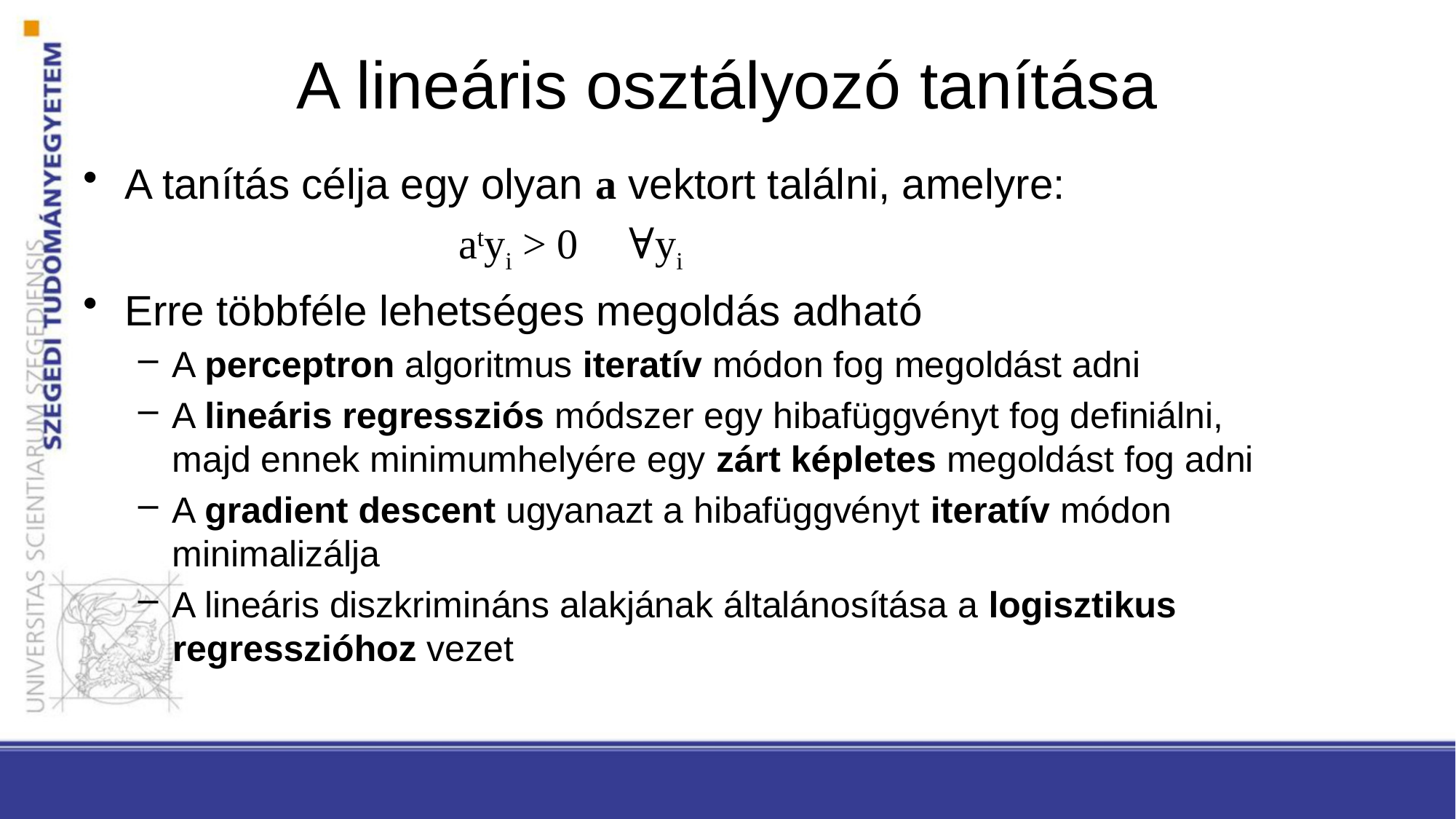

# A lineáris osztályozó tanítása
A tanítás célja egy olyan a vektort találni, amelyre:
			    atyi > 0	∀yi
Erre többféle lehetséges megoldás adható
A perceptron algoritmus iteratív módon fog megoldást adni
A lineáris regressziós módszer egy hibafüggvényt fog definiálni,
majd ennek minimumhelyére egy zárt képletes megoldást fog adni
A gradient descent ugyanazt a hibafüggvényt iteratív módon minimalizálja
A lineáris diszkrimináns alakjának általánosítása a logisztikus regresszióhoz vezet